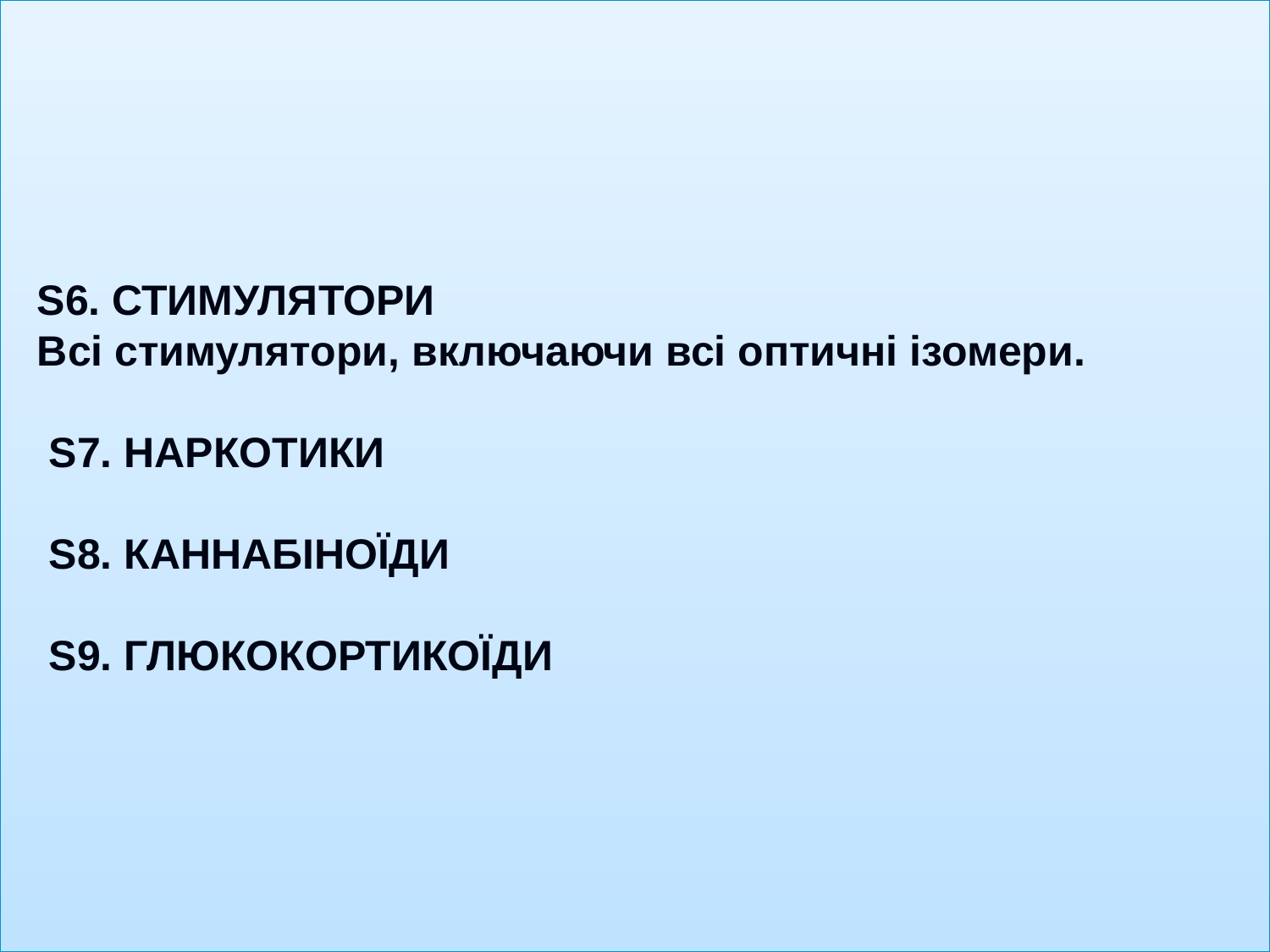

# S6. СТИМУЛЯТОРИ Всі стимулятори, включаючи всі оптичні ізомери. S7. НАРКОТИКИ S8. КАННАБІНОЇДИ S9. ГЛЮКОКОРТИКОЇДИ